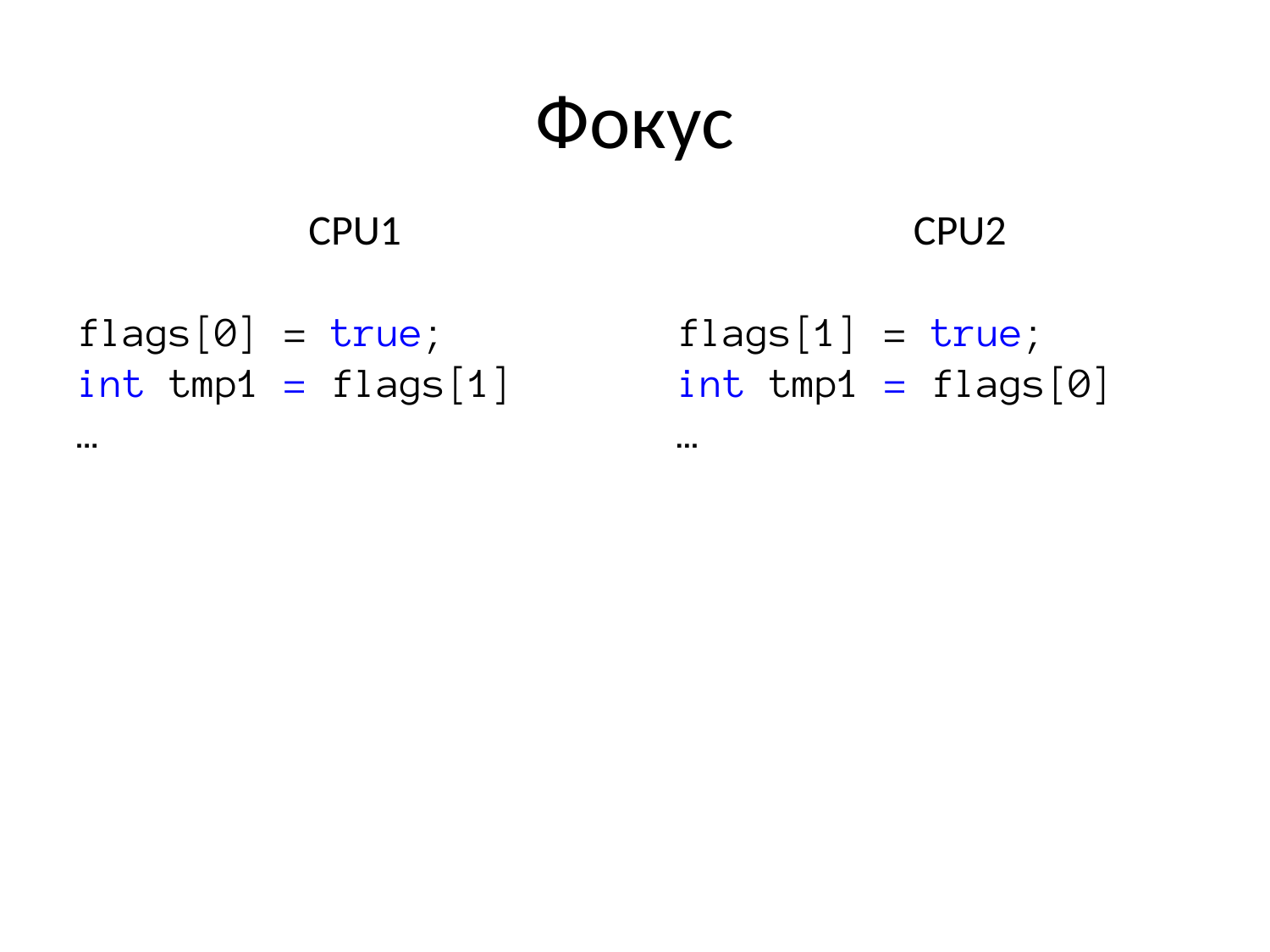

# Фокус
CPU1

flags[0] = true;
int tmp1 = flags[1]
…

CPU2

flags[1] = true;
int tmp1 = flags[0]
…